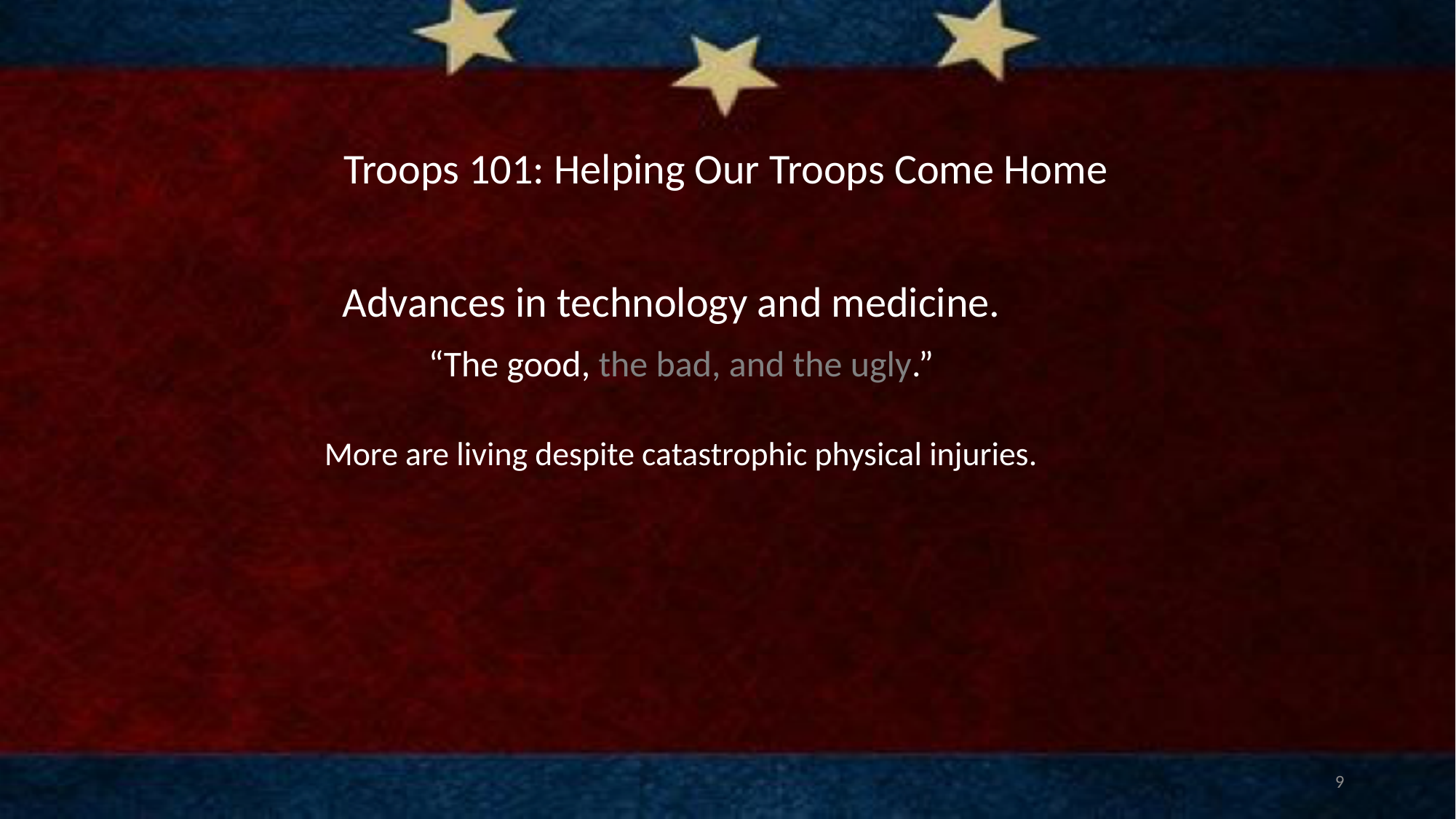

# Troops 101: Helping Our Troops Come Home

Advances in technology and medicine.
“The good, the bad, and the ugly.”

More are living despite catastrophic physical injuries.

9